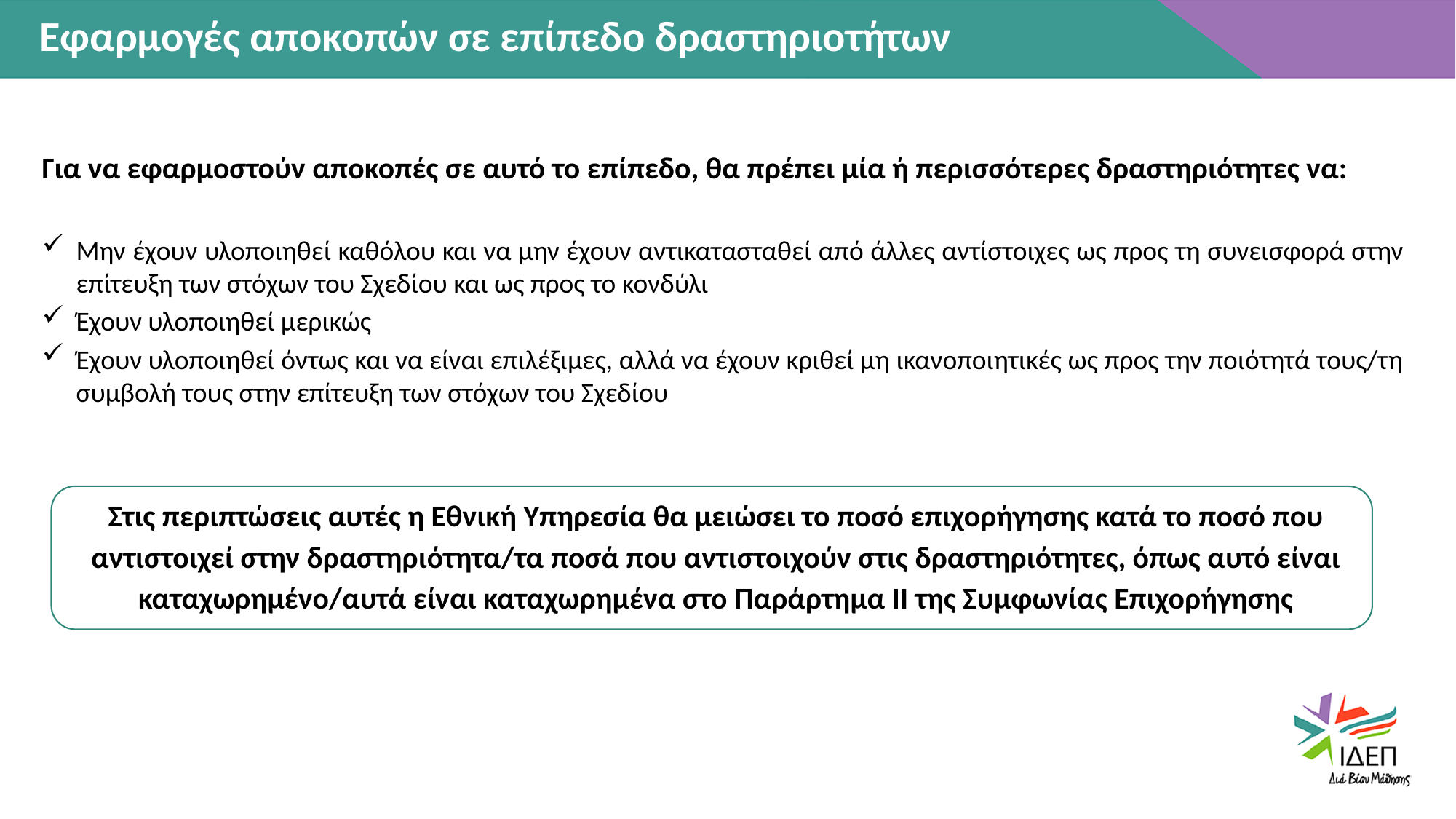

Εφαρμογές αποκοπών σε επίπεδο δραστηριοτήτων
Για να εφαρμοστούν αποκοπές σε αυτό το επίπεδο, θα πρέπει μία ή περισσότερες δραστηριότητες να:

Μην έχουν υλοποιηθεί καθόλου και να μην έχουν αντικατασταθεί από άλλες αντίστοιχες ως προς τη συνεισφορά στην επίτευξη των στόχων του Σχεδίου και ως προς το κονδύλι
Έχουν υλοποιηθεί μερικώς
Έχουν υλοποιηθεί όντως και να είναι επιλέξιμες, αλλά να έχουν κριθεί μη ικανοποιητικές ως προς την ποιότητά τους/τη συμβολή τους στην επίτευξη των στόχων του Σχεδίου

Στις περιπτώσεις αυτές η Εθνική Υπηρεσία θα μειώσει το ποσό επιχορήγησης κατά το ποσό που αντιστοιχεί στην δραστηριότητα/τα ποσά που αντιστοιχούν στις δραστηριότητες, όπως αυτό είναι καταχωρημένο/αυτά είναι καταχωρημένα στο Παράρτημα ΙΙ της Συμφωνίας Επιχορήγησης